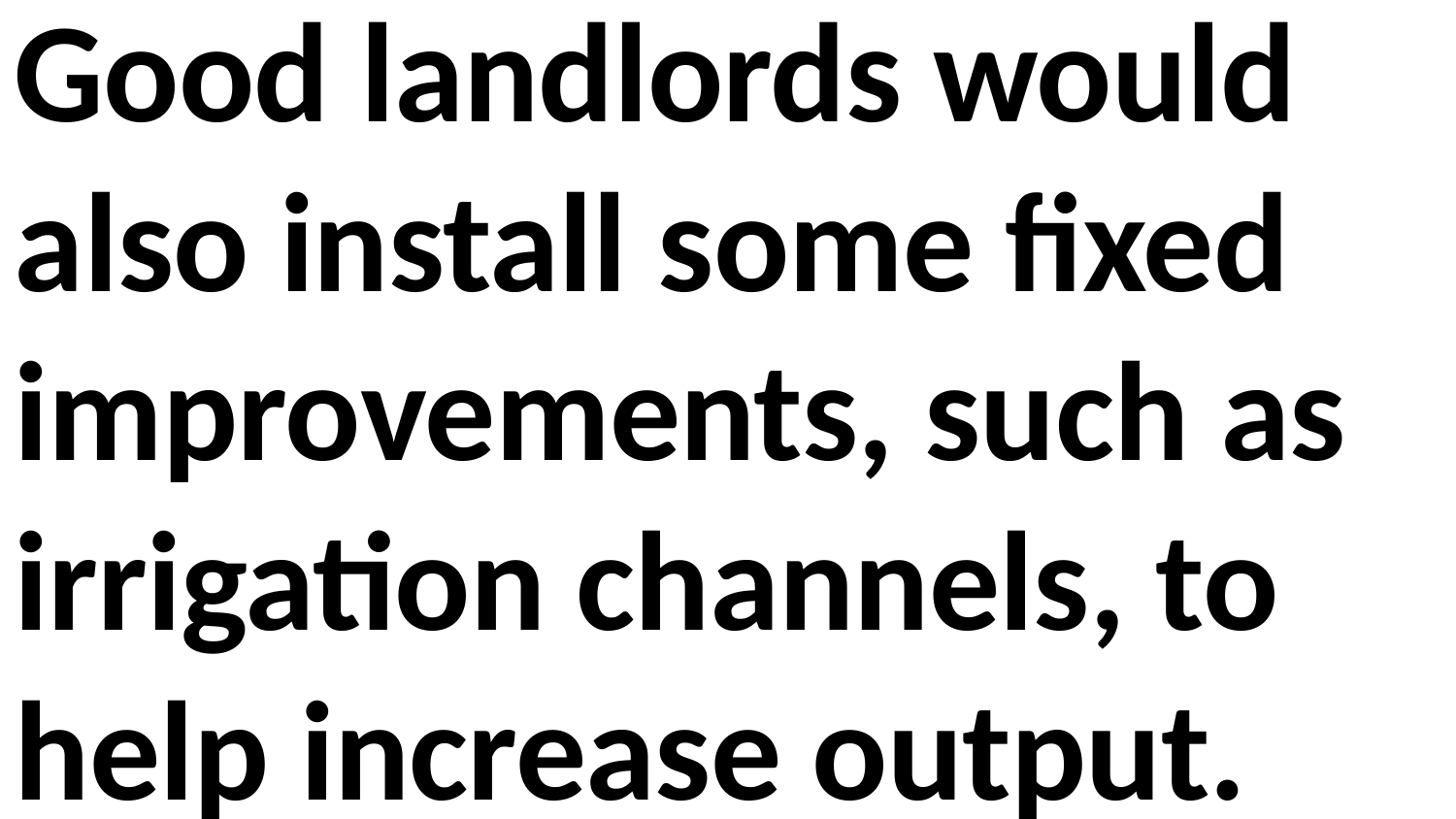

Good landlords would also install some fixed improvements, such as irrigation channels, to help increase output.